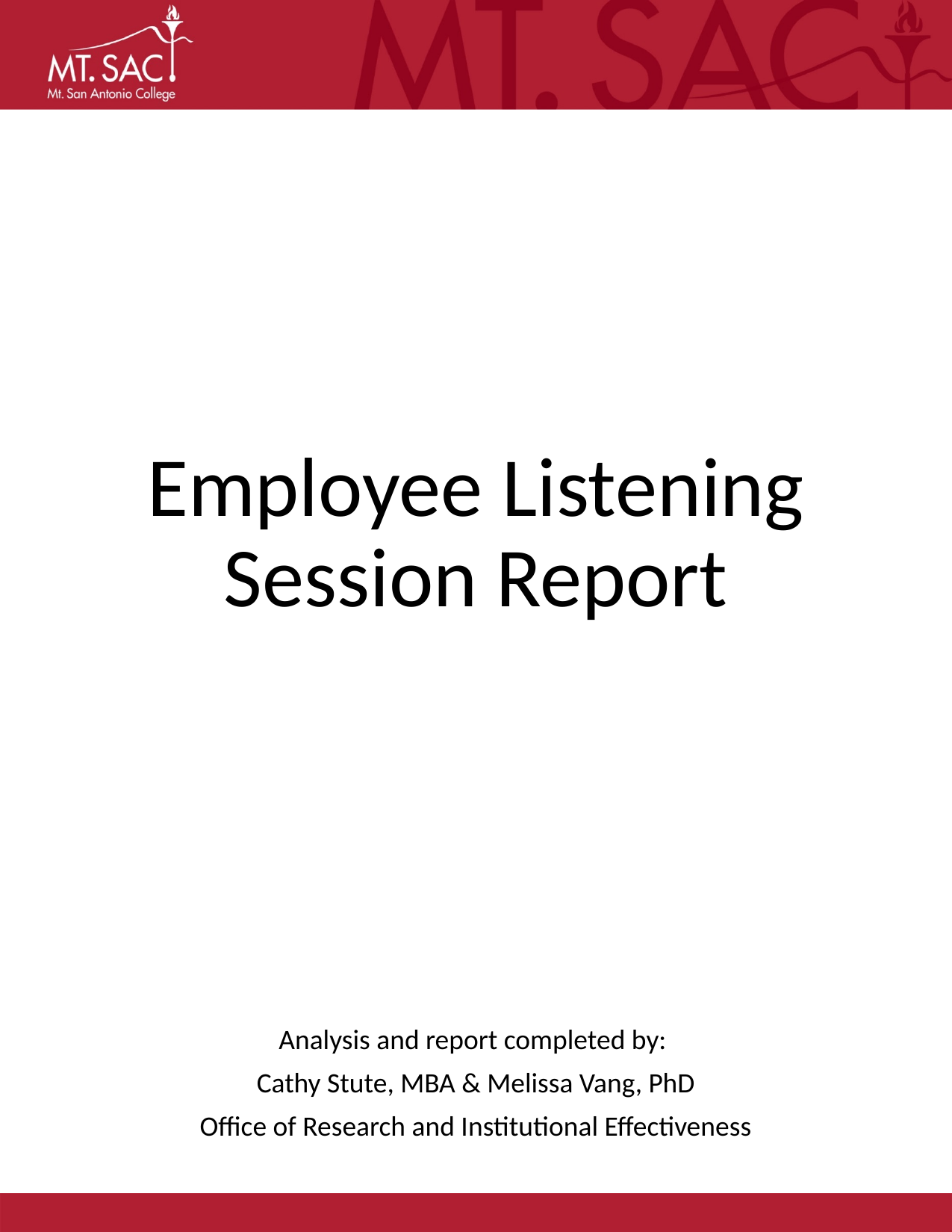

# Employee Listening Session Report

Analysis and report completed by:
Cathy Stute, MBA & Melissa Vang, PhD
Office of Research and Institutional Effectiveness